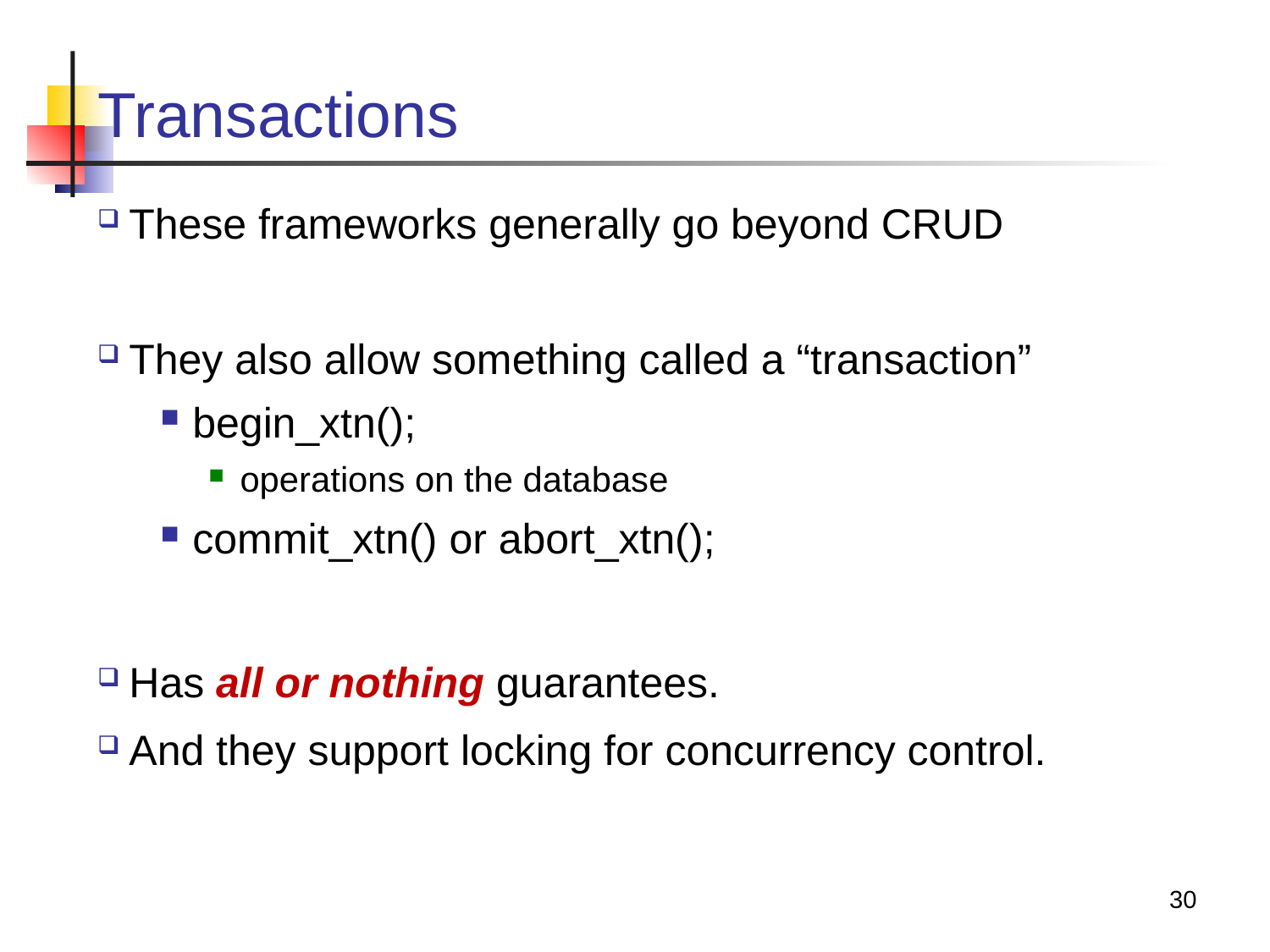

# Transactions
These frameworks generally go beyond CRUD

They also allow something called a “transaction”
begin_xtn();
operations on the database
commit_xtn() or abort_xtn();

Has all or nothing guarantees.
And they support locking for concurrency control.
30